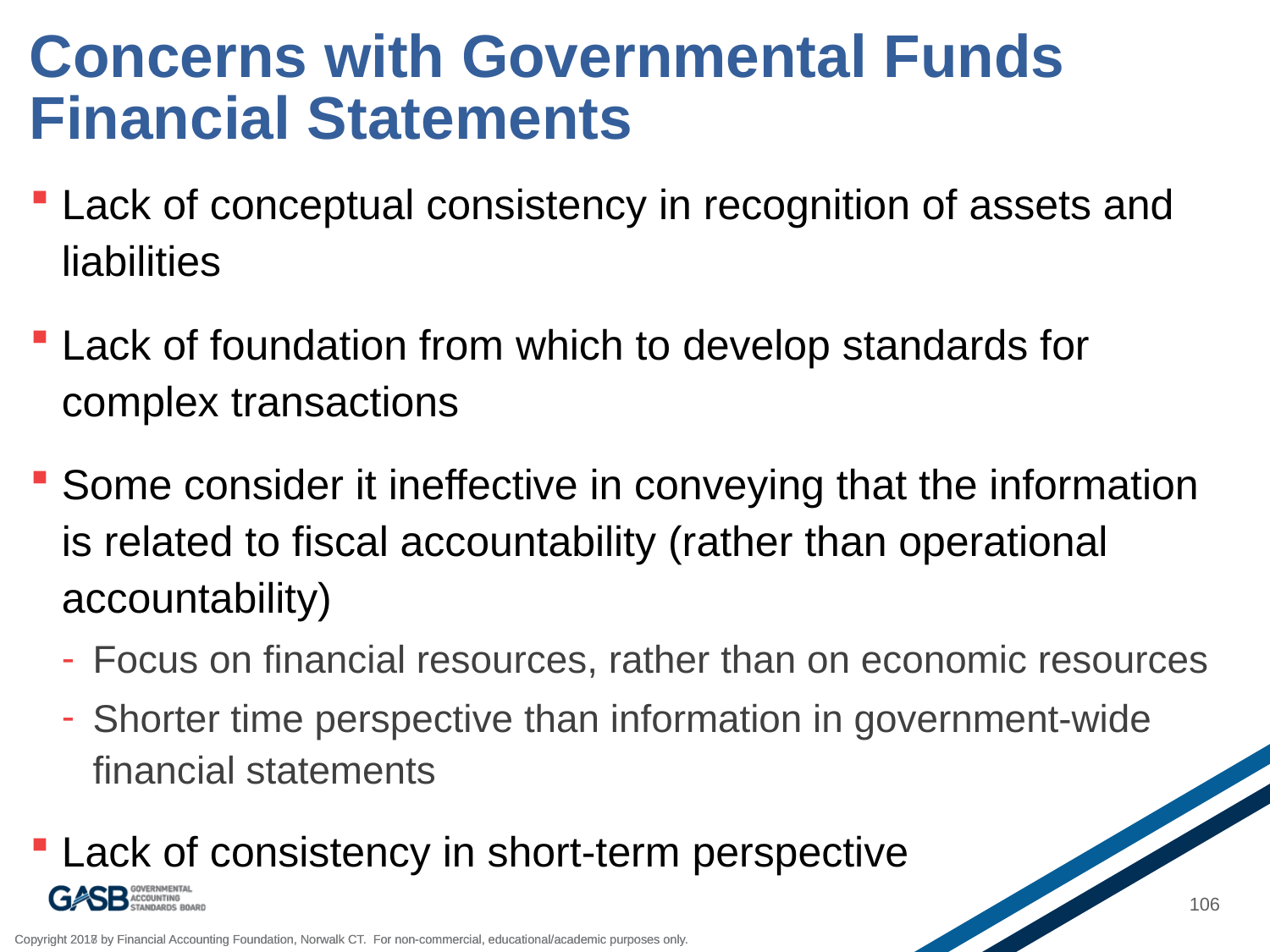

# Concerns with Governmental Funds Financial Statements
Lack of conceptual consistency in recognition of assets and liabilities
Lack of foundation from which to develop standards for complex transactions
Some consider it ineffective in conveying that the information is related to fiscal accountability (rather than operational accountability)
Focus on financial resources, rather than on economic resources
Shorter time perspective than information in government-wide financial statements
Lack of consistency in short-term perspective
106